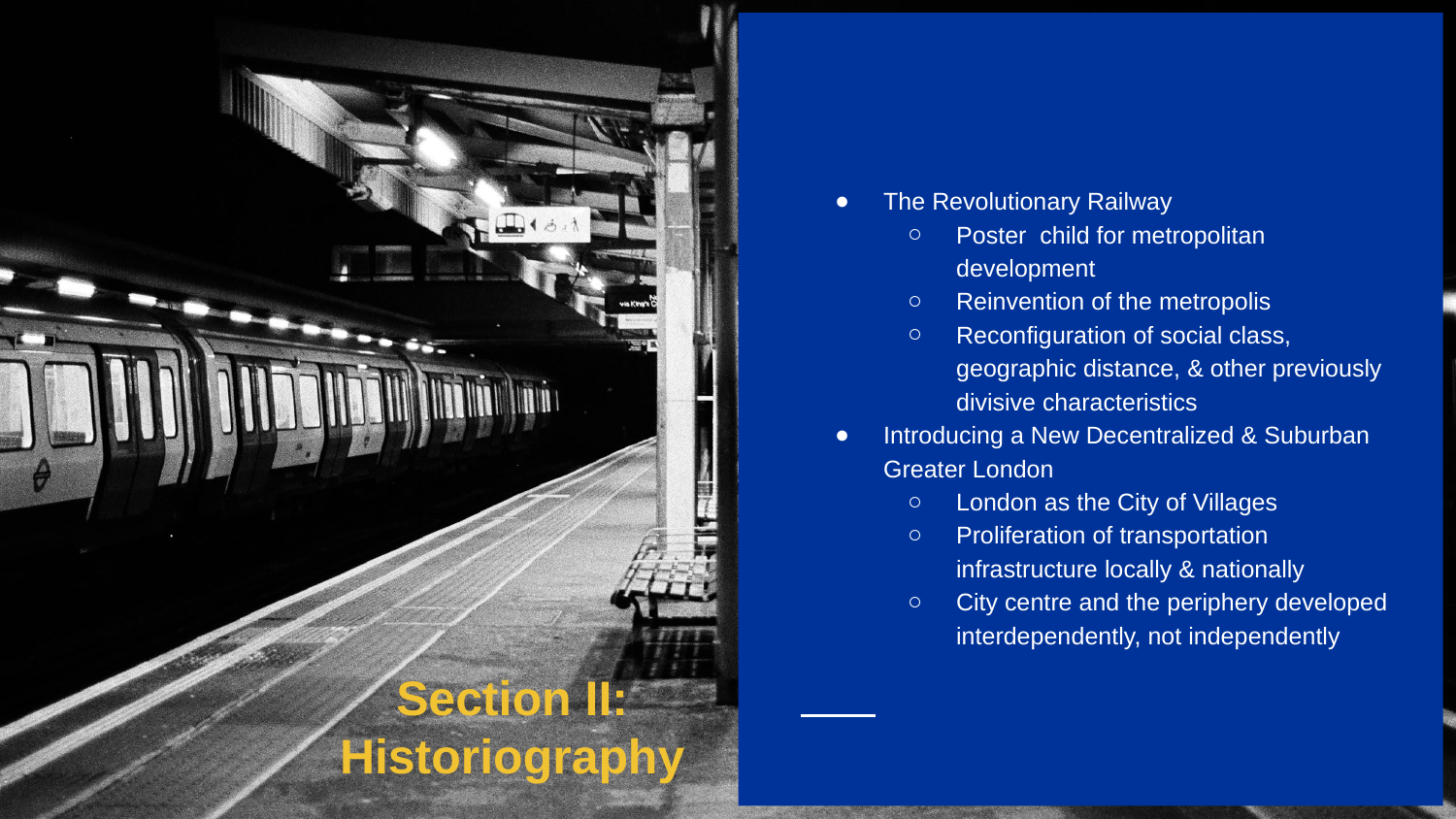

The Revolutionary Railway
Poster  child for metropolitan development
Reinvention of the metropolis
Reconfiguration of social class, geographic distance, & other previously divisive characteristics
Introducing a New Decentralized & Suburban Greater London
London as the City of Villages
Proliferation of transportation infrastructure locally & nationally
City centre and the periphery developed interdependently, not independently
# Section II:
Historiography